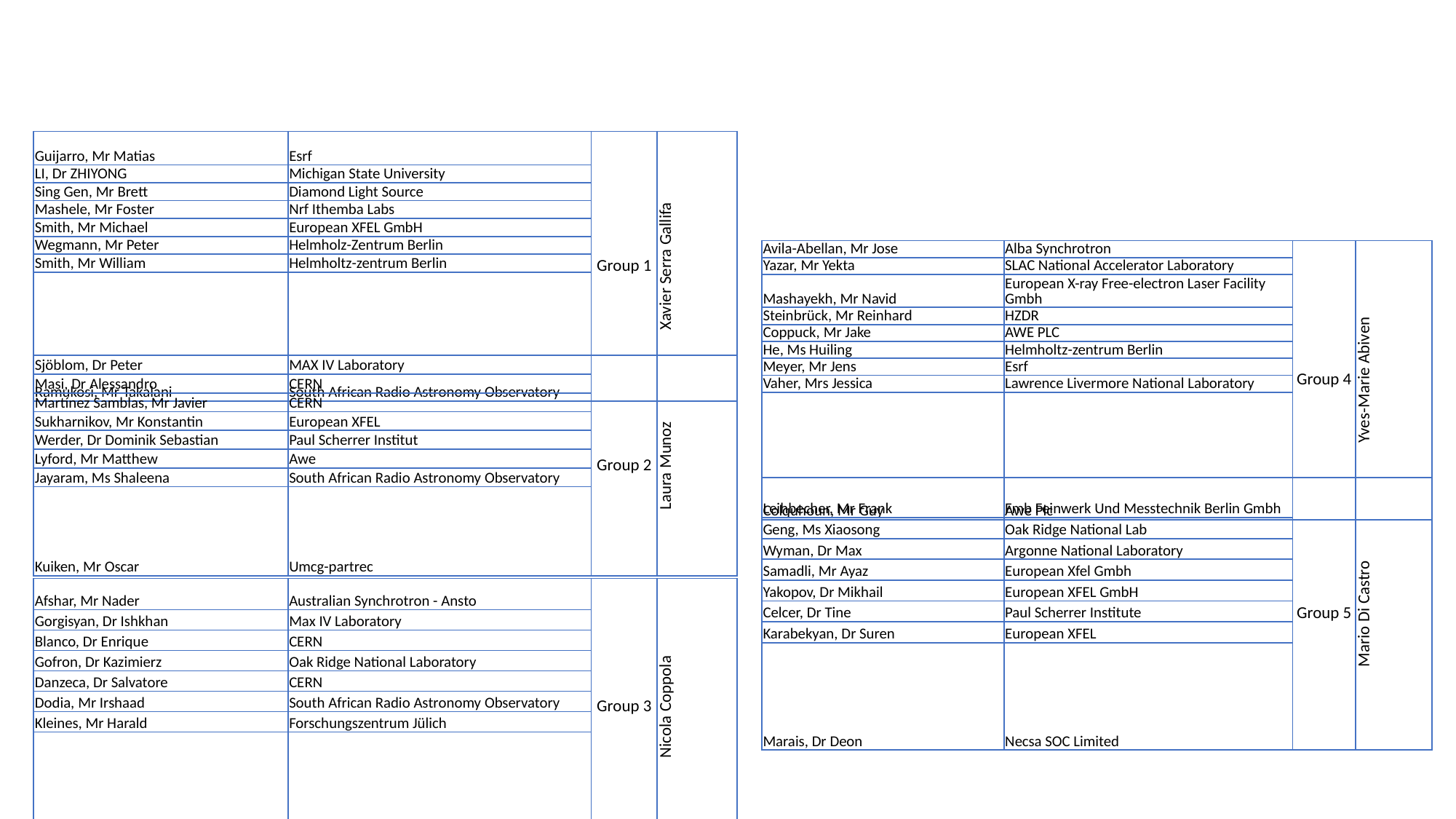

| Guijarro, Mr Matias | Esrf | Group 1 | Xavier Serra Gallifa |
| --- | --- | --- | --- |
| LI, Dr ZHIYONG | Michigan State University |  |  |
| Sing Gen, Mr Brett | Diamond Light Source |  |  |
| Mashele, Mr Foster | Nrf Ithemba Labs |  |  |
| Smith, Mr Michael | European XFEL GmbH |  |  |
| Wegmann, Mr Peter | Helmholz-Zentrum Berlin |  |  |
| Smith, Mr William | Helmholtz-zentrum Berlin |  |  |
| Ramukosi, Mr Takalani | South African Radio Astronomy Observatory |  |  |
| Avila-Abellan, Mr Jose | Alba Synchrotron | Group 4 | Yves-Marie Abiven |
| --- | --- | --- | --- |
| Yazar, Mr Yekta | SLAC National Accelerator Laboratory |  |  |
| Mashayekh, Mr Navid | European X-ray Free-electron Laser Facility Gmbh |  |  |
| Steinbrück, Mr Reinhard | HZDR |  |  |
| Coppuck, Mr Jake | AWE PLC |  |  |
| He, Ms Huiling | Helmholtz-zentrum Berlin |  |  |
| Meyer, Mr Jens | Esrf |  |  |
| Vaher, Mrs Jessica | Lawrence Livermore National Laboratory |  |  |
| Colquhoun, Mr Guy | Awe Plc |  |  |
| Sjöblom, Dr Peter | MAX IV Laboratory | Group 2 | Laura Munoz |
| --- | --- | --- | --- |
| Masi, Dr Alessandro | CERN |  |  |
| Martínez Samblas, Mr Javier | CERN |  |  |
| Sukharnikov, Mr Konstantin | European XFEL |  |  |
| Werder, Dr Dominik Sebastian | Paul Scherrer Institut |  |  |
| Lyford, Mr Matthew | Awe |  |  |
| Jayaram, Ms Shaleena | South African Radio Astronomy Observatory |  |  |
| Kuiken, Mr Oscar | Umcg-partrec |  |  |
| Leihbecher, Mr Frank | Fmb Feinwerk Und Messtechnik Berlin Gmbh | Group 5 | Mario Di Castro |
| --- | --- | --- | --- |
| Geng, Ms Xiaosong | Oak Ridge National Lab |  |  |
| Wyman, Dr Max | Argonne National Laboratory |  |  |
| Samadli, Mr Ayaz | European Xfel Gmbh |  |  |
| Yakopov, Dr Mikhail | European XFEL GmbH |  |  |
| Celcer, Dr Tine | Paul Scherrer Institute |  |  |
| Karabekyan, Dr Suren | European XFEL |  |  |
| Marais, Dr Deon | Necsa SOC Limited |  |  |
| Afshar, Mr Nader | Australian Synchrotron - Ansto | Group 3 | Nicola Coppola |
| --- | --- | --- | --- |
| Gorgisyan, Dr Ishkhan | Max IV Laboratory |  |  |
| Blanco, Dr Enrique | CERN |  |  |
| Gofron, Dr Kazimierz | Oak Ridge National Laboratory |  |  |
| Danzeca, Dr Salvatore | CERN |  |  |
| Dodia, Mr Irshaad | South African Radio Astronomy Observatory |  |  |
| Kleines, Mr Harald | Forschungszentrum Jülich |  |  |
| Landré, Mr David | CERN |  |  |